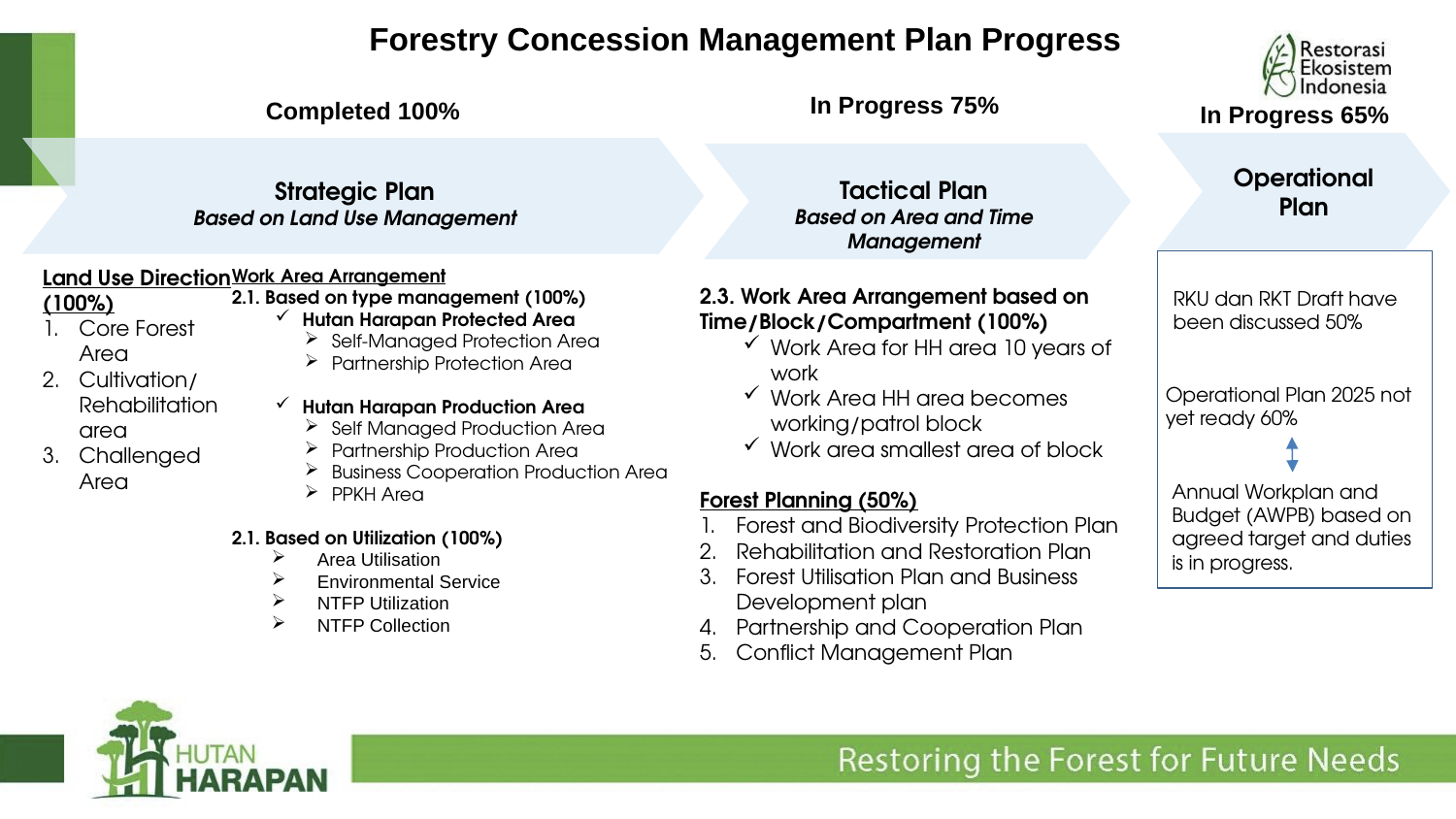

Forestry Concession Management Plan Progress
In Progress 75%
Completed 100%
In Progress 65%
Operational Plan

Tactical Plan
Based on Area and Time Management
Strategic Plan
Based on Land Use Management

RKU dan RKT Draft have been discussed 50%
Operational Plan 2025 not yet ready 60%
Annual Workplan and Budget (AWPB) based on agreed target and duties is in progress.

2.3. Work Area Arrangement based on Time/Block/Compartment (100%)
Work Area for HH area 10 years of work
Work Area HH area becomes working/patrol block
Work area smallest area of block

Forest Planning (50%)
Forest and Biodiversity Protection Plan
Rehabilitation and Restoration Plan
Forest Utilisation Plan and Business Development plan
Partnership and Cooperation Plan
Conflict Management Plan

Land Use Direction (100%)
Core Forest Area
Cultivation/ Rehabilitation area
Challenged Area

Work Area Arrangement
2.1. Based on type management (100%)
Hutan Harapan Protected Area
Self-Managed Protection Area
Partnership Protection Area

Hutan Harapan Production Area
Self Managed Production Area
Partnership Production Area
Business Cooperation Production Area
PPKH Area

2.1. Based on Utilization (100%)
Area Utilisation
Environmental Service
NTFP Utilization
NTFP Collection